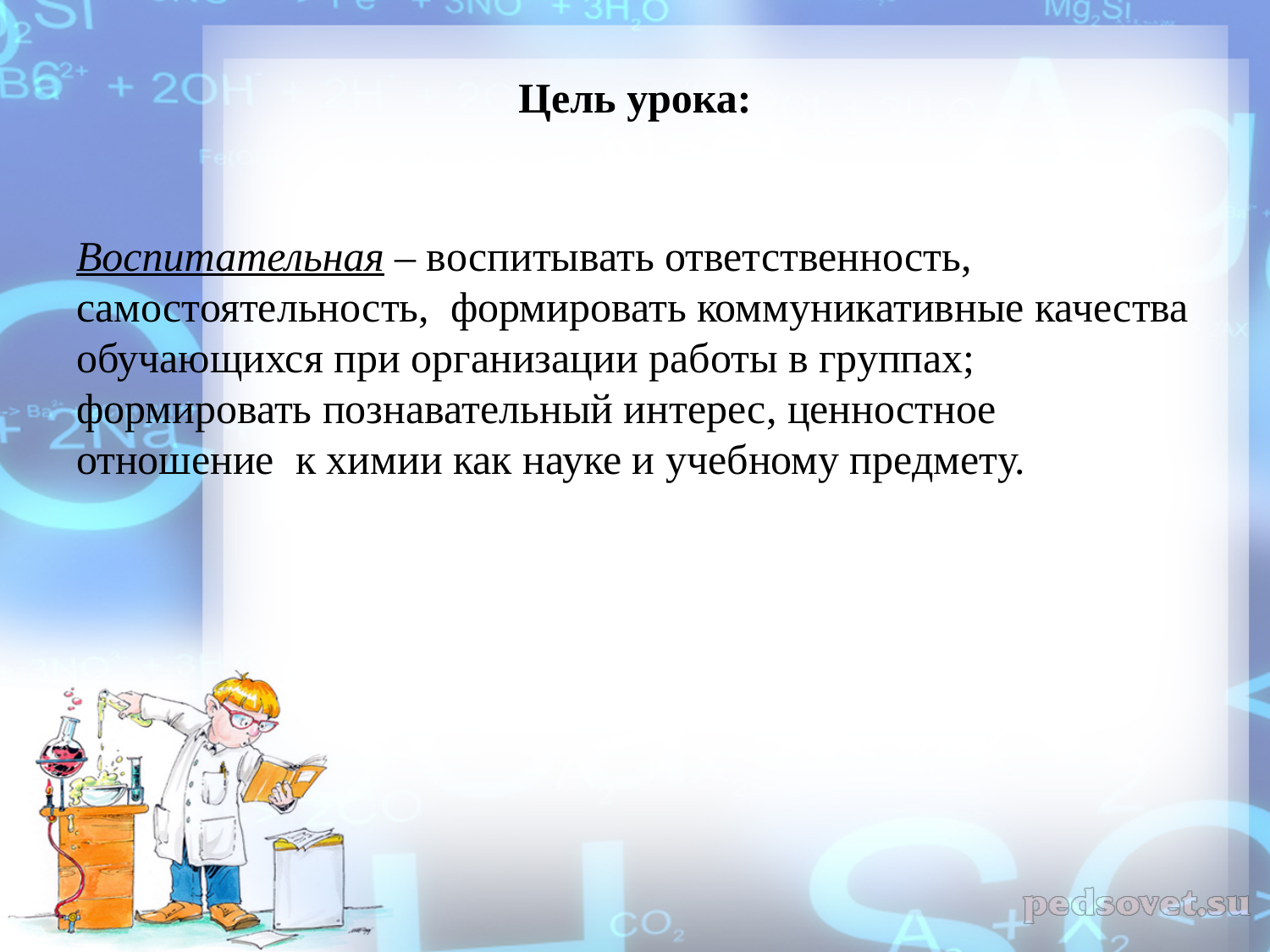

# Цель урока:
Воспитательная – воспитывать ответственность, самостоятельность,  формировать коммуникативные качества обучающихся при организации работы в группах; формировать познавательный интерес, ценностное отношение  к химии как науке и учебному предмету.